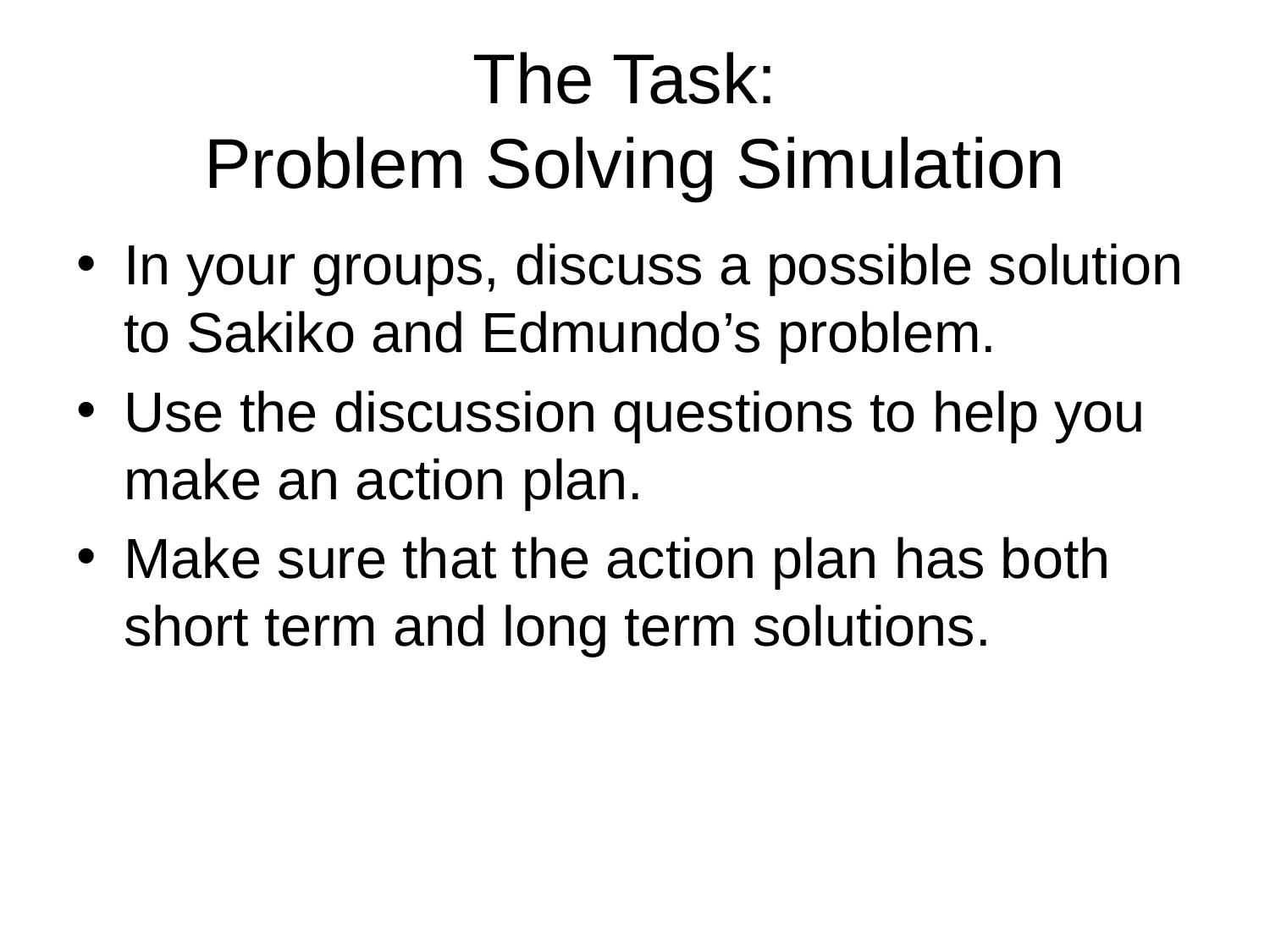

The Task:
Problem Solving Simulation
In your groups, discuss a possible solution to Sakiko and Edmundo’s problem.
Use the discussion questions to help you make an action plan.
Make sure that the action plan has both short term and long term solutions.